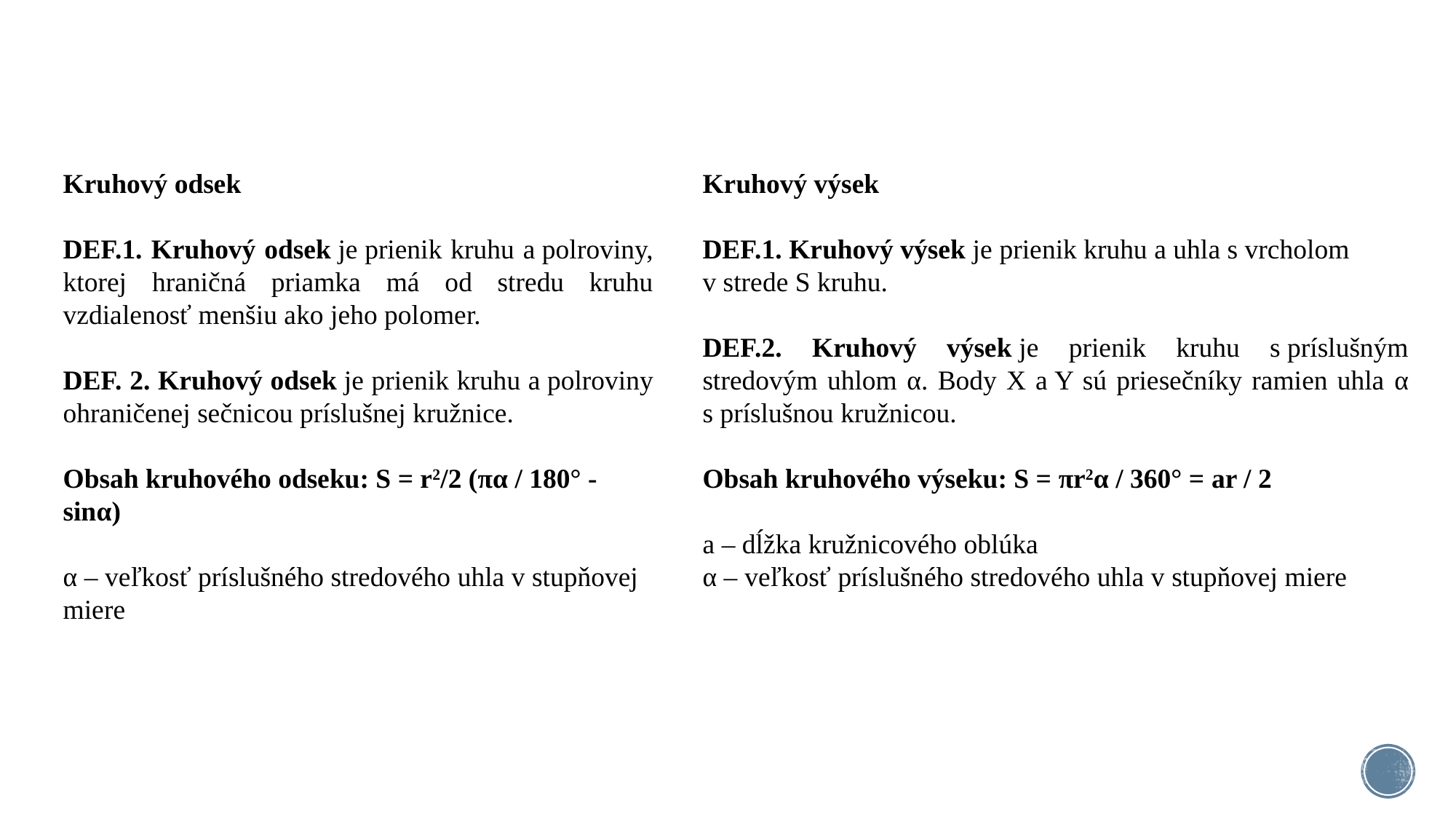

Kruhový odsek

DEF.1. Kruhový odsek je prienik kruhu a polroviny, ktorej hraničná priamka má od stredu kruhu vzdialenosť menšiu ako jeho polomer.

DEF. 2. Kruhový odsek je prienik kruhu a polroviny ohraničenej sečnicou príslušnej kružnice.

Obsah kruhového odseku: S = r2/2 (πα / 180° - sinα)

α – veľkosť príslušného stredového uhla v stupňovej miere
Kruhový výsek

DEF.1. Kruhový výsek je prienik kruhu a uhla s vrcholom v strede S kruhu.

DEF.2. Kruhový výsek je prienik kruhu s príslušným stredovým uhlom α. Body X a Y sú priesečníky ramien uhla α s príslušnou kružnicou.

Obsah kruhového výseku: S = πr2α / 360° = ar / 2

a – dĺžka kružnicového oblúka
α – veľkosť príslušného stredového uhla v stupňovej miere